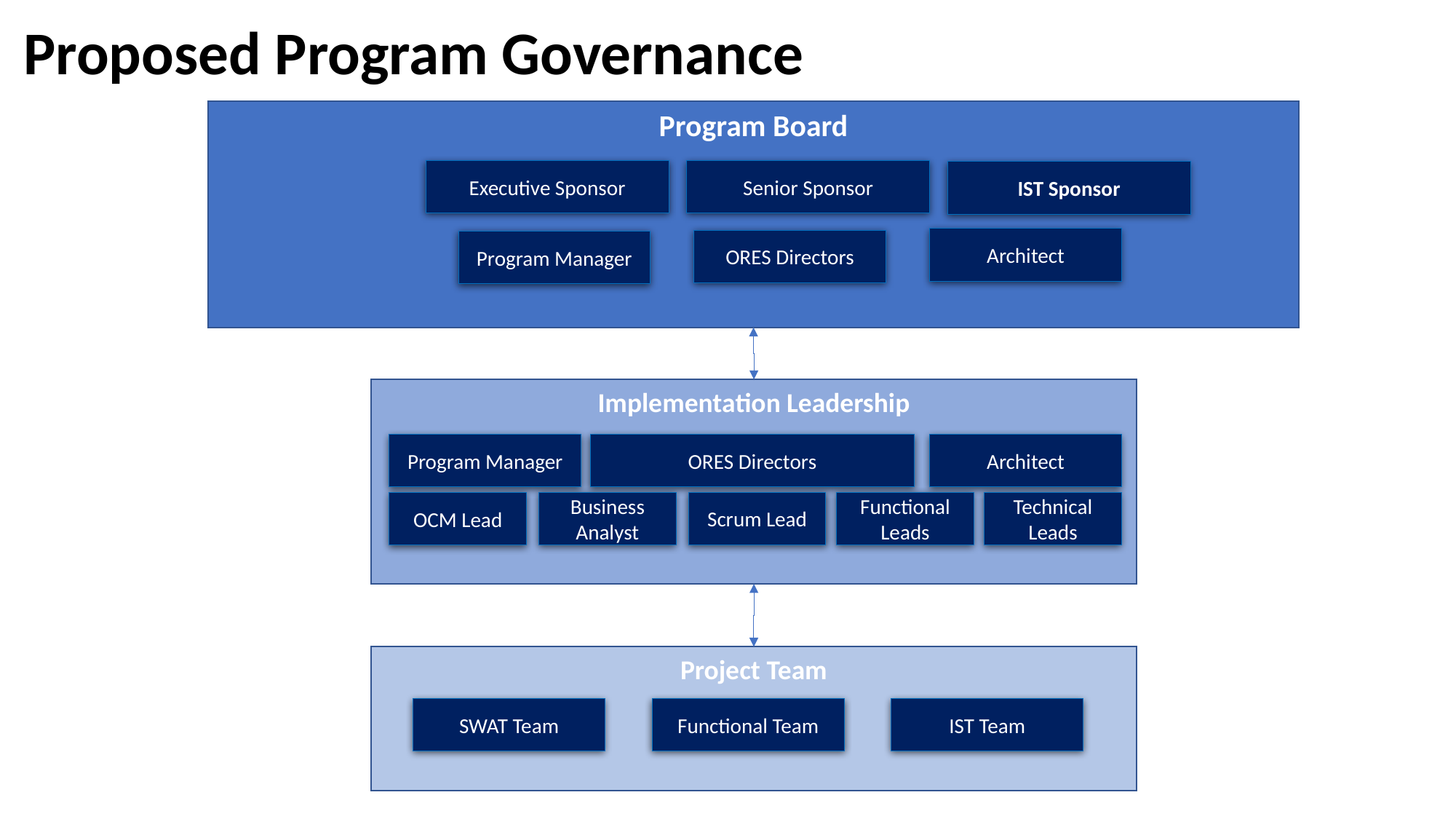

Proposed Program Governance
Program Board
Executive Sponsor
Senior Sponsor
IST Sponsor
Architect
ORES Directors
Program Manager
Implementation Leadership

Program Manager
Architect
ORES Directors
Business Analyst
Scrum Lead
Functional Leads
Technical Leads
OCM Lead
Project Team

SWAT Team
Functional Team
IST Team